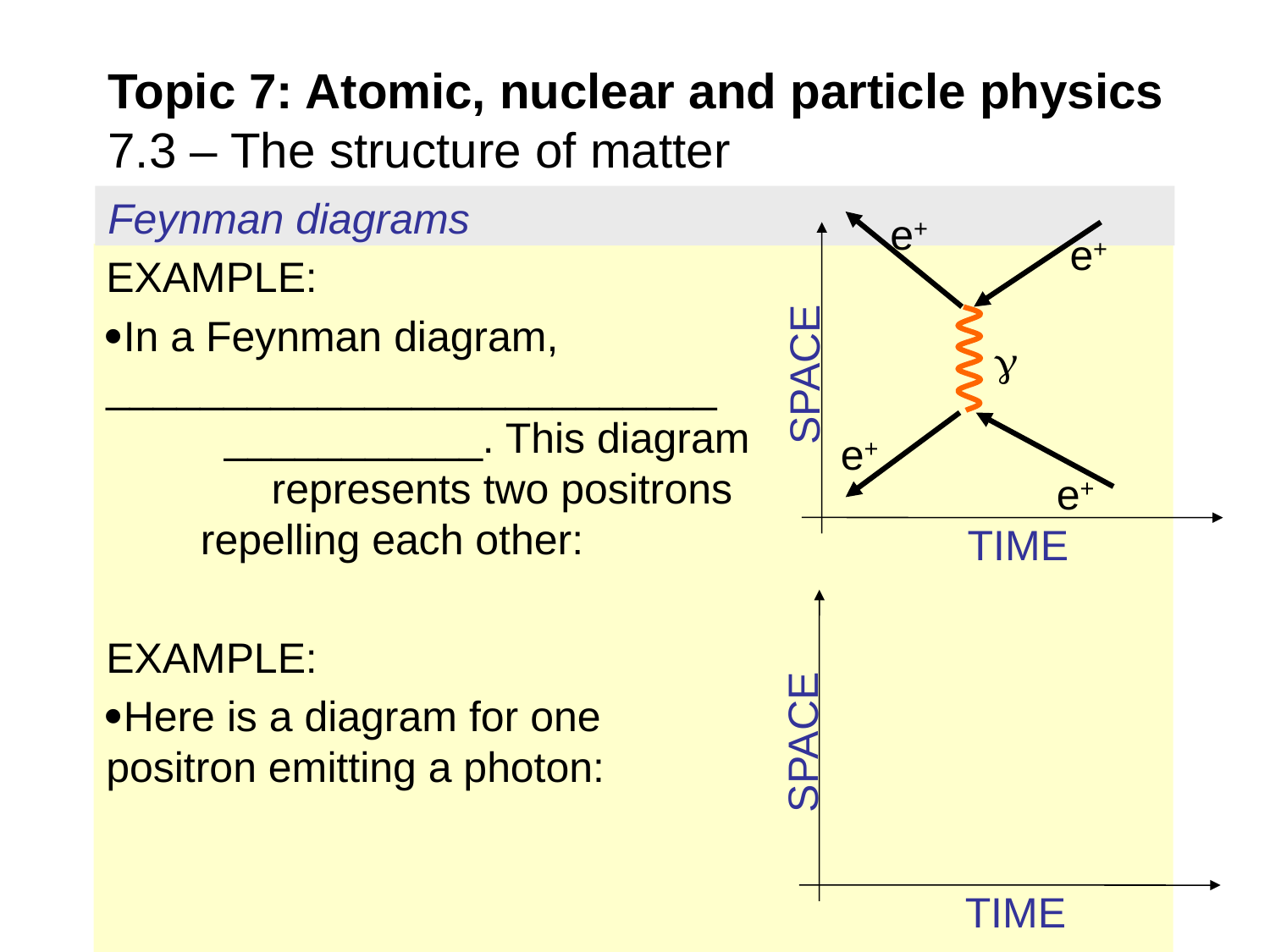

# Topic 7: Atomic, nuclear and particle physics 7.3 – The structure of matter
Feynman diagrams
e+

e+
EXAMPLE:
•In a Feynman diagram,                                          __________________________                                                ___________. This diagram                                                 represents two positrons                                             repelling each other:

EXAMPLE:
•Here is a diagram for one                                              positron emitting a photon:

SPACE
γ

e+
e+
TIME

SPACE
TIME